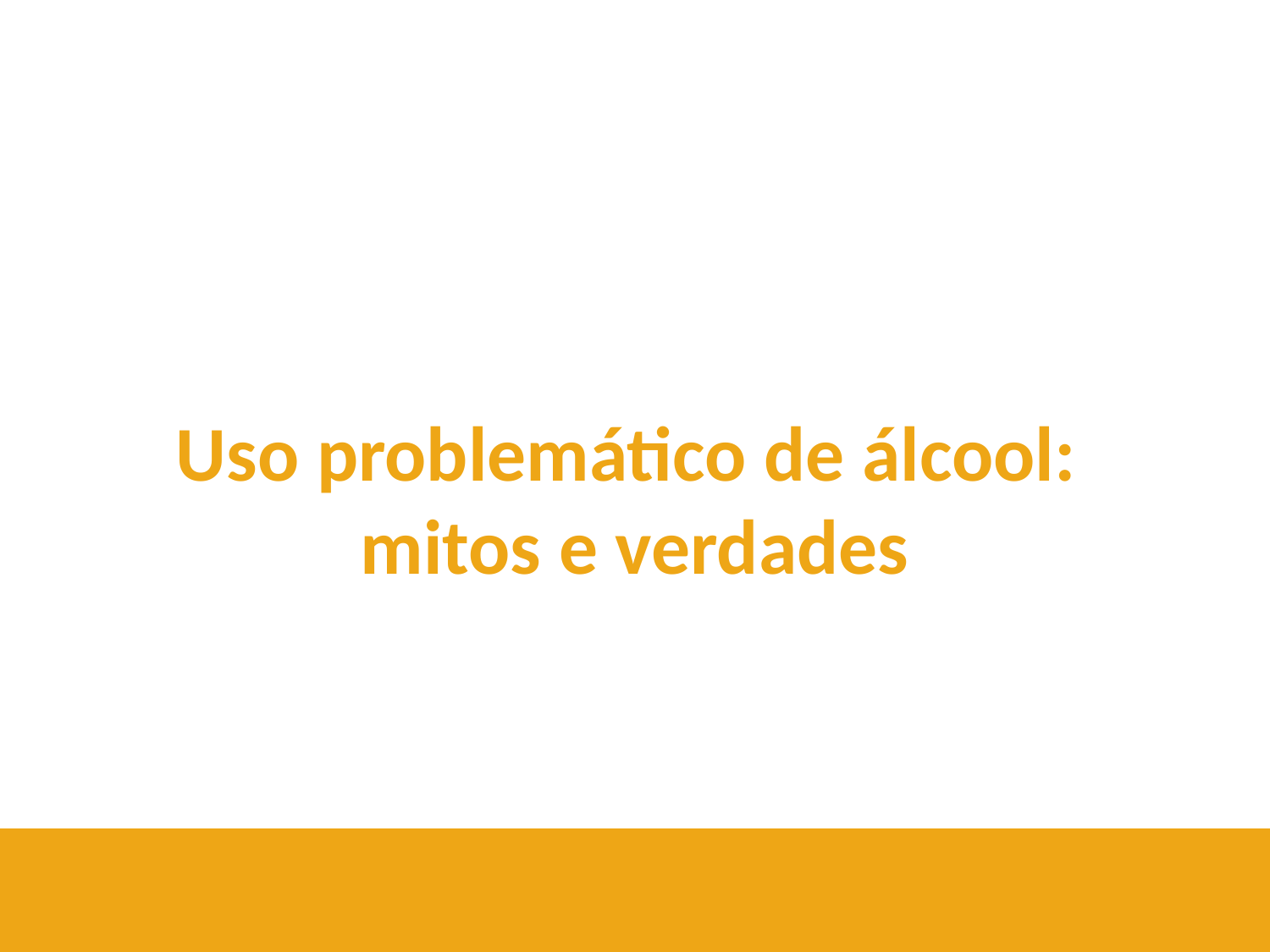

# Uso problemático de álcool: mitos e verdades

1
mhGAP-IG base course -  field test version 1.00 – May 2012
mhGAP-IG base course -  field test version 1.00 – May 2012
1